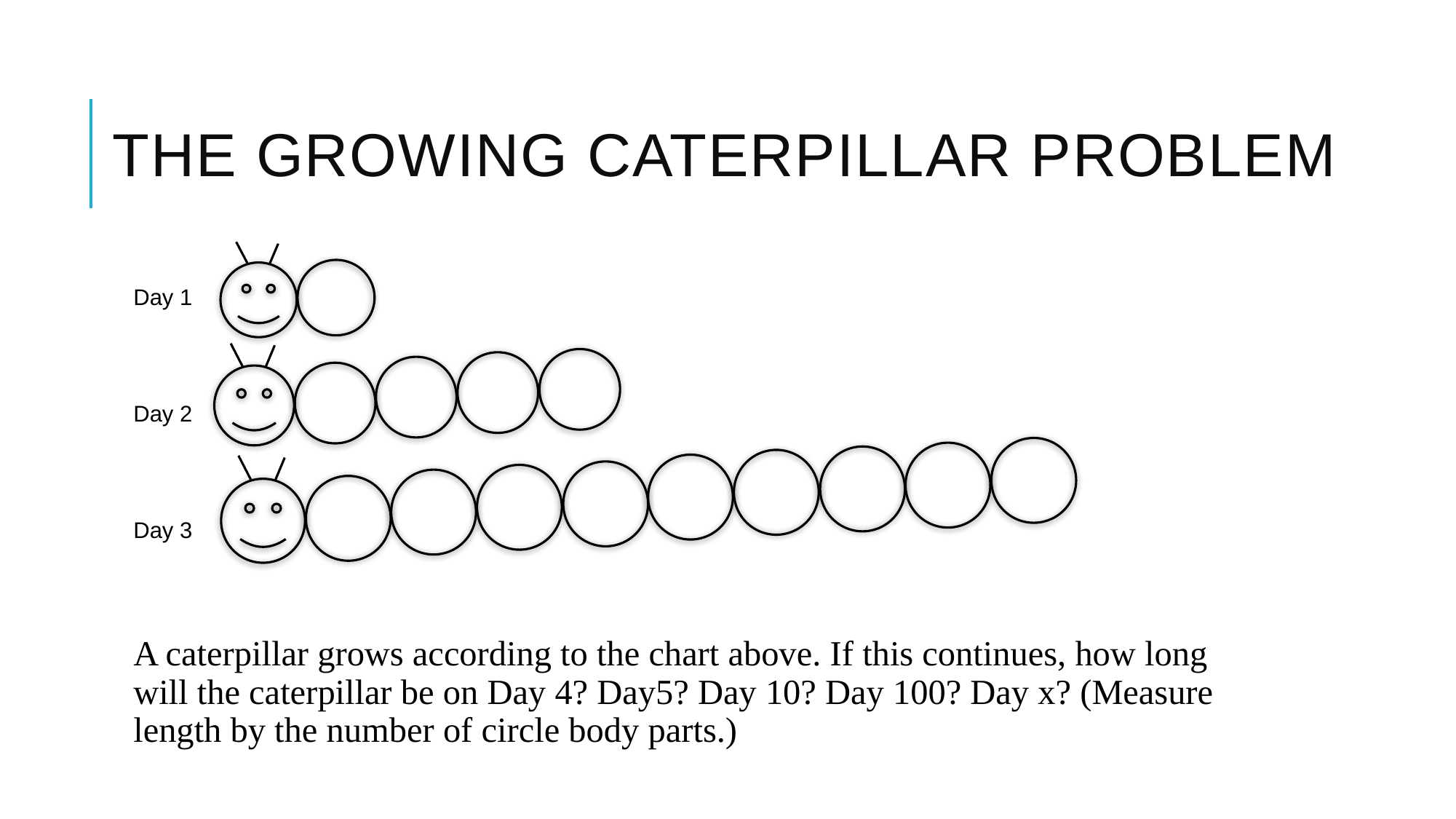

# The Growing Caterpillar Problem

Day 1

Day 2

Day 3

A caterpillar grows according to the chart above. If this continues, how long will the caterpillar be on Day 4? Day5? Day 10? Day 100? Day x? (Measure length by the number of circle body parts.)